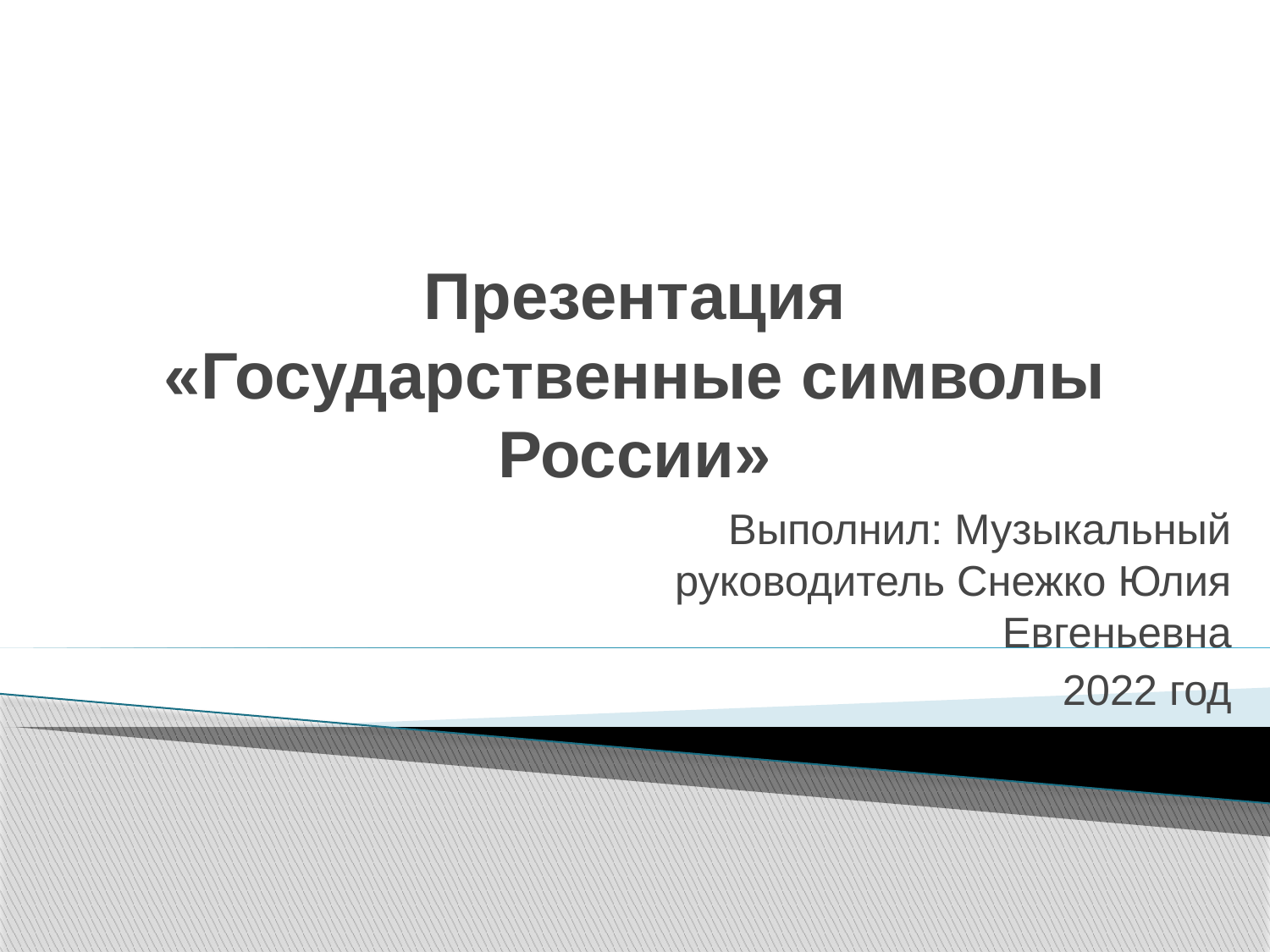

# Презентация «Государственные символы России»
Выполнил: Музыкальный руководитель Снежко Юлия Евгеньевна
2022 год